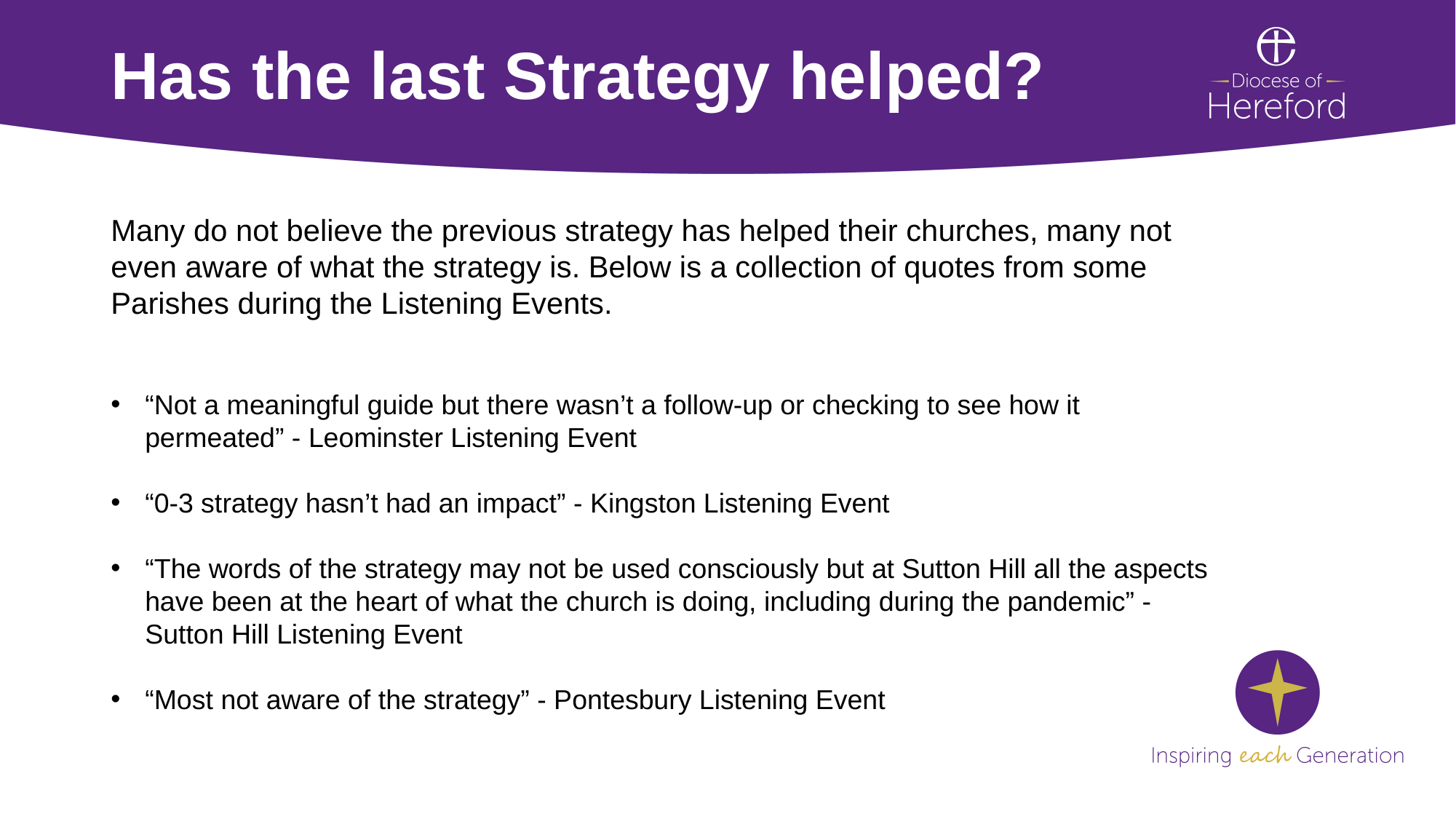

# Has the last Strategy helped?
Many do not believe the previous strategy has helped their churches, many not even aware of what the strategy is. Below is a collection of quotes from some Parishes during the Listening Events.

“Not a meaningful guide but there wasn’t a follow-up or checking to see how it permeated” - Leominster Listening Event

“0-3 strategy hasn’t had an impact” - Kingston Listening Event

“The words of the strategy may not be used consciously but at Sutton Hill all the aspects have been at the heart of what the church is doing, including during the pandemic” - Sutton Hill Listening Event

“Most not aware of the strategy” - Pontesbury Listening Event